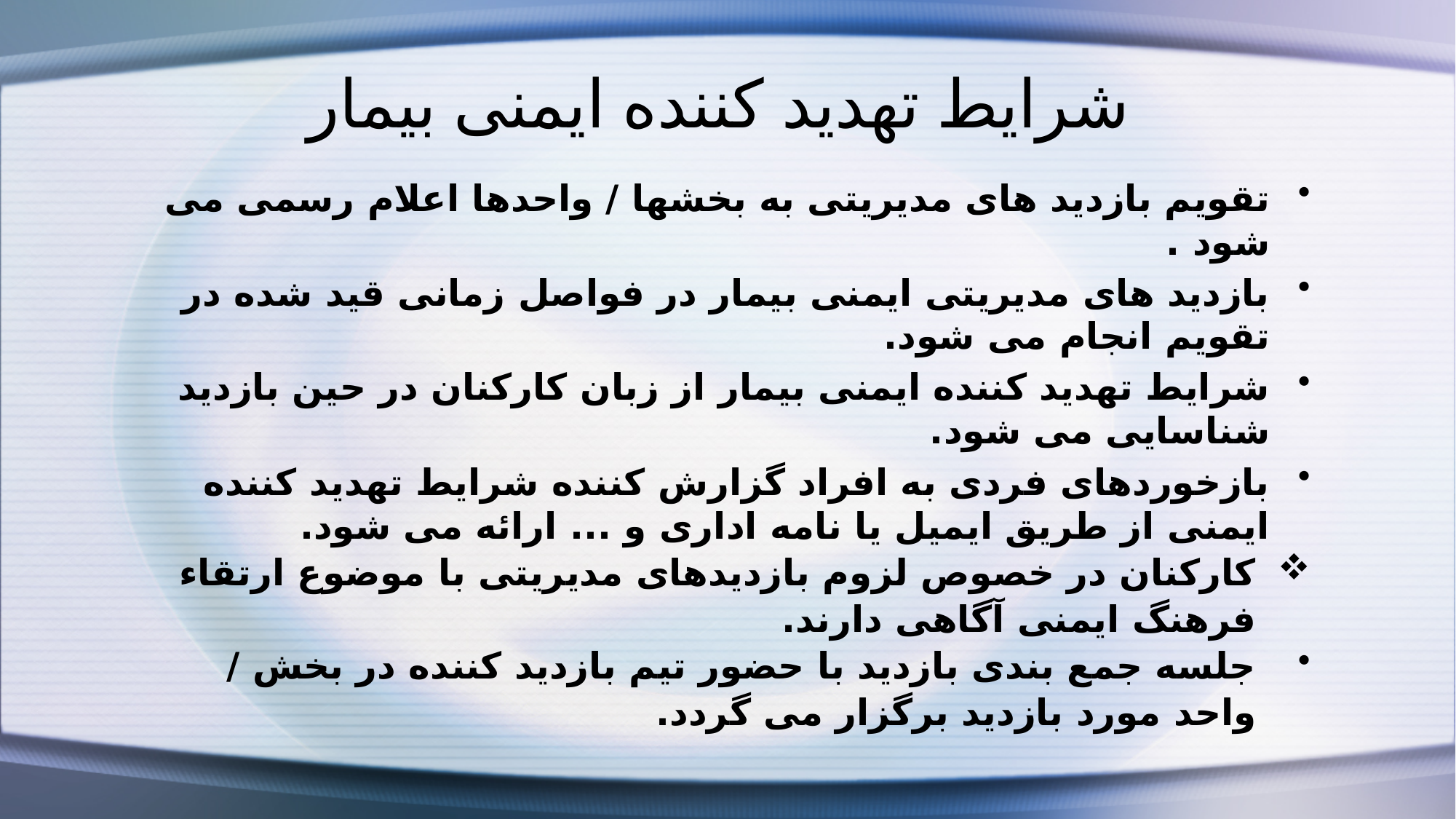

# شرایط تهدید کننده ایمنی بیمار
تقویم بازدید های مدیریتی به بخشها / واحدها اعلام رسمی می شود .
بازدید های مدیریتی ایمنی بیمار در فواصل زمانی قید شده در تقویم انجام می شود.
شرایط تهدید کننده ایمنی بیمار از زبان کارکنان در حین بازدید شناسایی می شود.
بازخوردهای فردی به افراد گزارش کننده شرایط تهدید کننده ایمنی از طریق ایمیل یا نامه اداری و ... ارائه می شود.
کارکنان در خصوص لزوم بازدیدهای مدیریتی با موضوع ارتقاء فرهنگ ایمنی آگاهی دارند.
جلسه جمع بندی بازدید با حضور تیم بازدید کننده در بخش / واحد مورد بازدید برگزار می گردد.